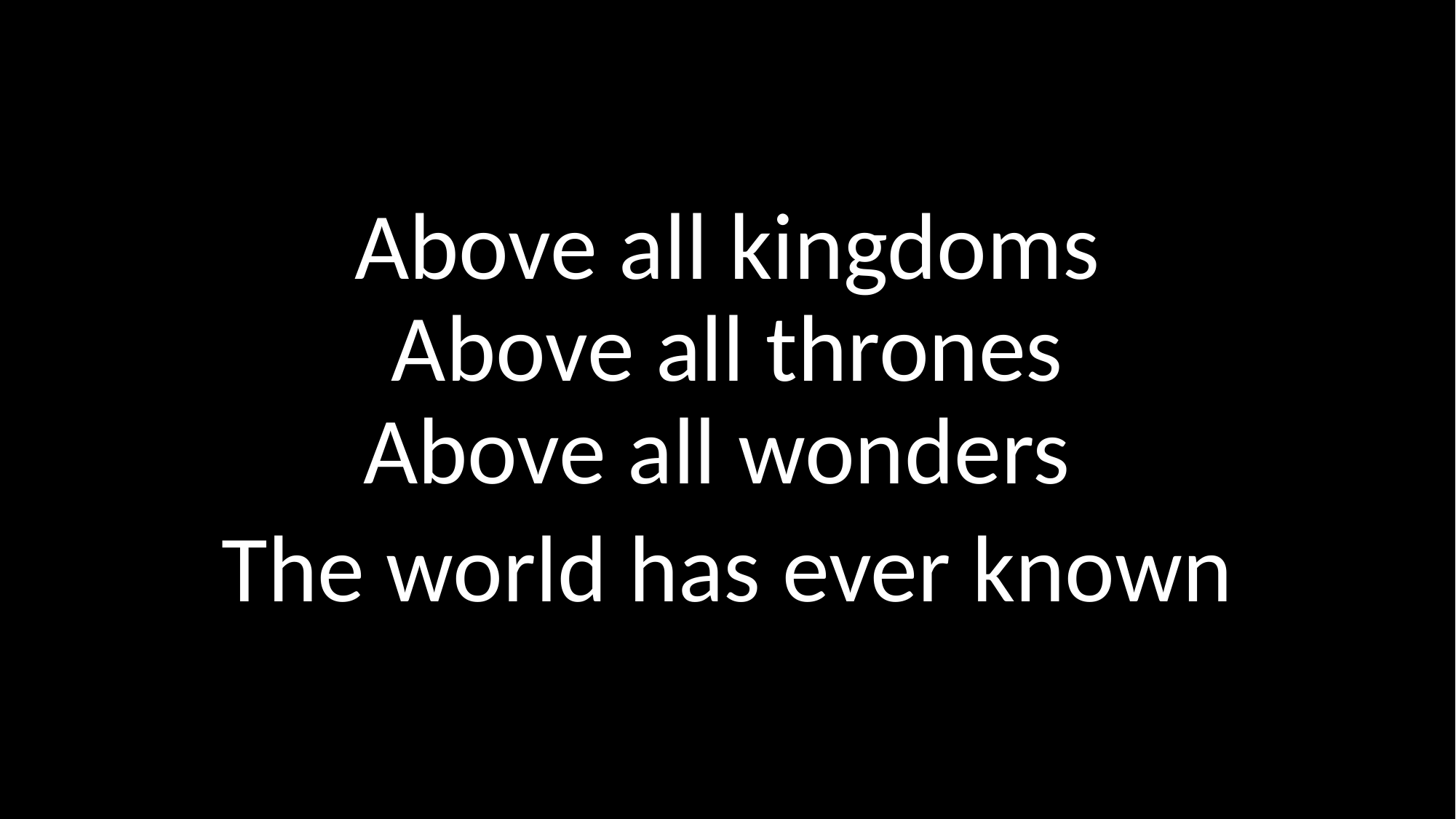

Above all kingdoms
Above all thrones
Above all wonders
The world has ever known